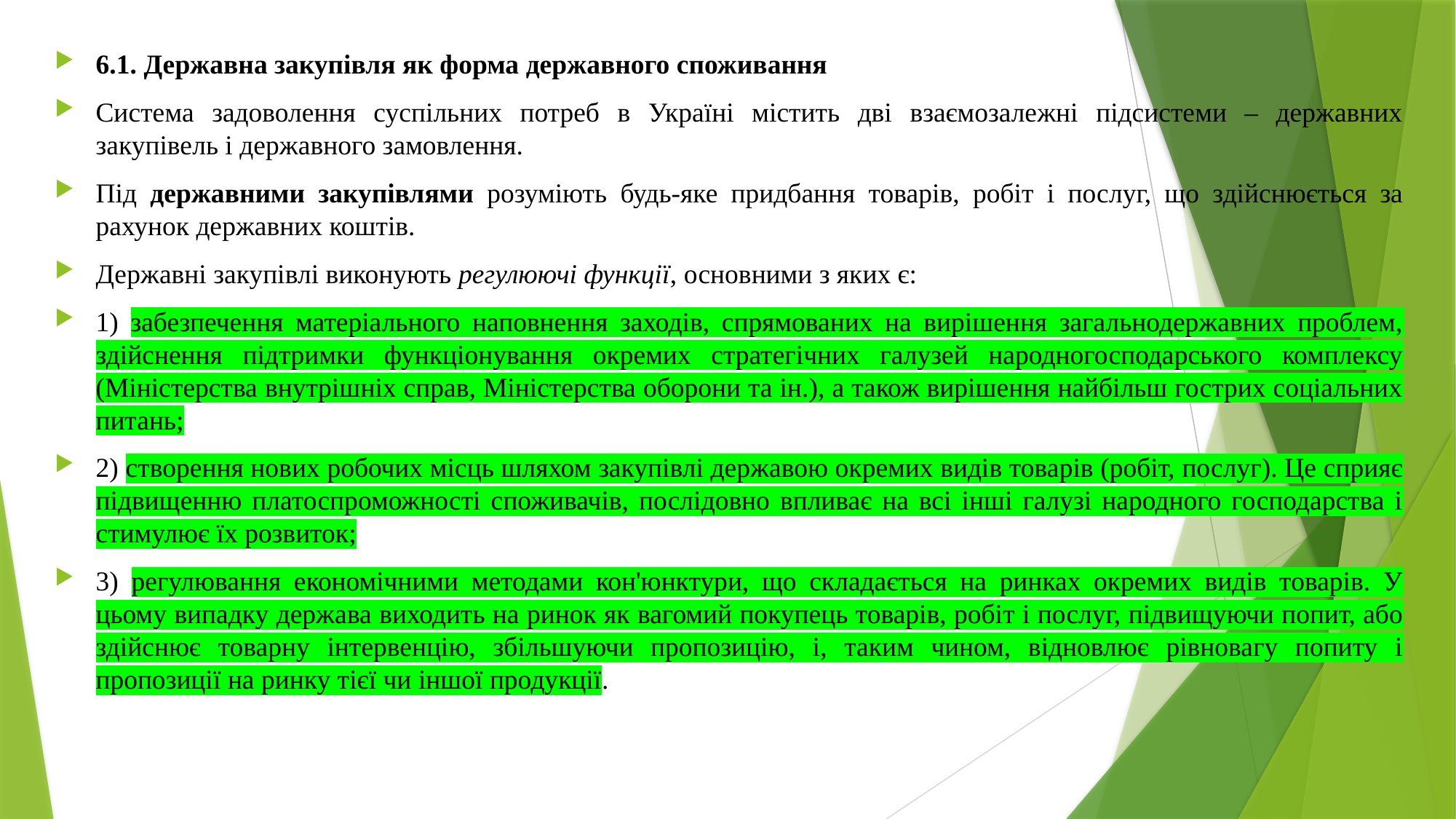

6.1. Державна закупівля як форма державного споживання
Система задоволення суспільних потреб в Україні містить дві взаємозалежні підсистеми – державних закупівель і державного замовлення.
Під державними закупівлями розуміють будь-яке придбання товарів, робіт і послуг, що здійснюється за рахунок державних коштів.
Державні закупівлі виконують регулюючі функції, основними з яких є:
1) забезпечення матеріального наповнення заходів, спрямованих на вирішення загальнодержавних проблем, здійснення підтримки функціонування окремих стратегічних галузей народногосподарського комплексу (Міністерства внутрішніх справ, Міністерства оборони та ін.), а також вирішення найбільш гострих соціальних питань;
2) створення нових робочих місць шляхом закупівлі державою окремих видів товарів (робіт, послуг). Це сприяє підвищенню платоспроможності споживачів, послідовно впливає на всі інші галузі народного господарства і стимулює їх розвиток;
3) регулювання економічними методами кон'юнктури, що складається на ринках окремих видів товарів. У цьому випадку держава виходить на ринок як вагомий покупець товарів, робіт і послуг, підвищуючи попит, або здійснює товарну інтервенцію, збільшуючи пропозицію, і, таким чином, відновлює рівновагу попиту і пропозиції на ринку тієї чи іншої продукції.